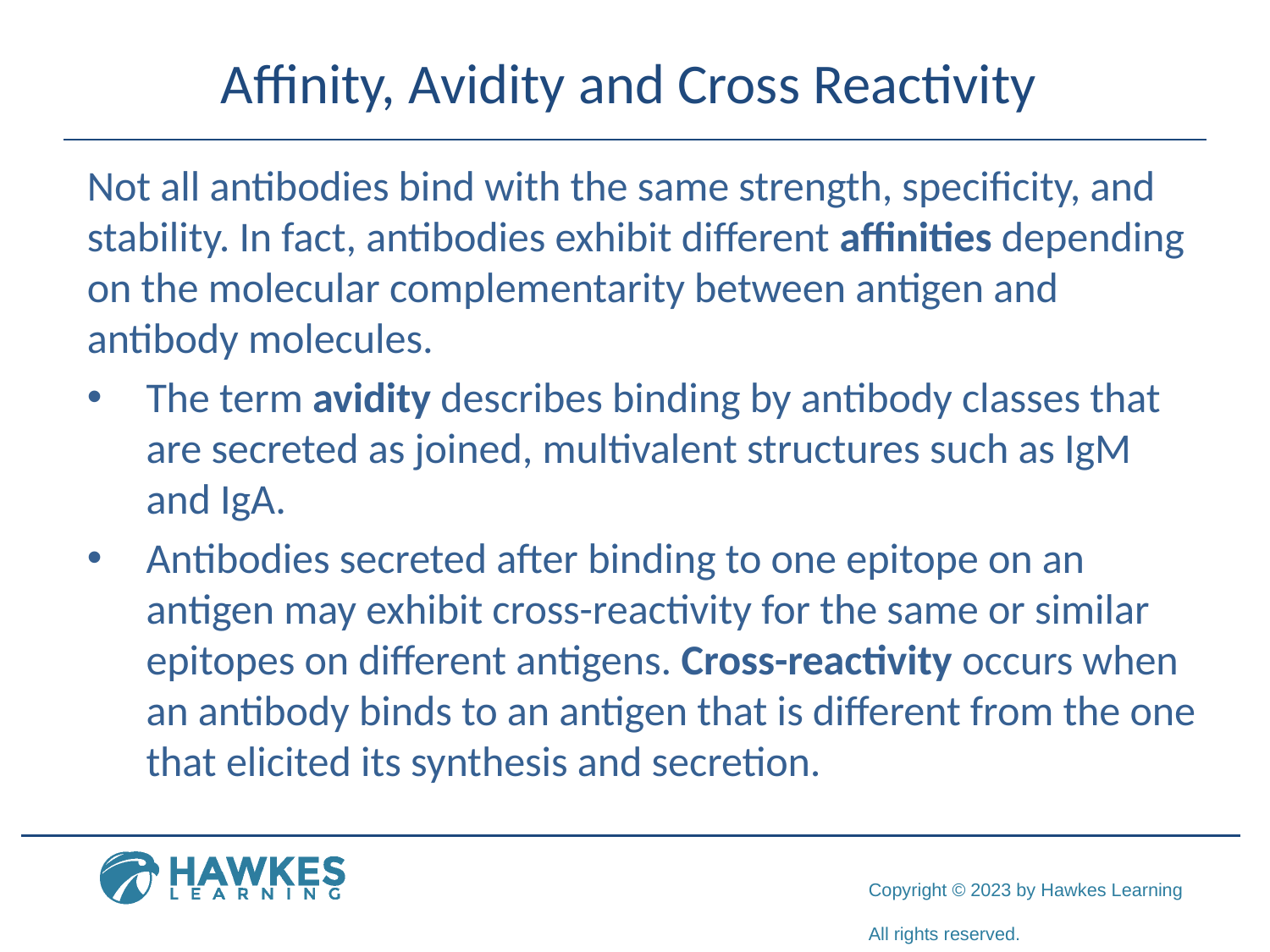

# Affinity, Avidity and Cross Reactivity
Not all antibodies bind with the same strength, specificity, and stability. In fact, antibodies exhibit different affinities depending on the molecular complementarity between antigen and antibody molecules.
The term avidity describes binding by antibody classes that are secreted as joined, multivalent structures such as IgM and IgA.
Antibodies secreted after binding to one epitope on an antigen may exhibit cross-reactivity for the same or similar epitopes on different antigens. Cross-reactivity occurs when an antibody binds to an antigen that is different from the one that elicited its synthesis and secretion.